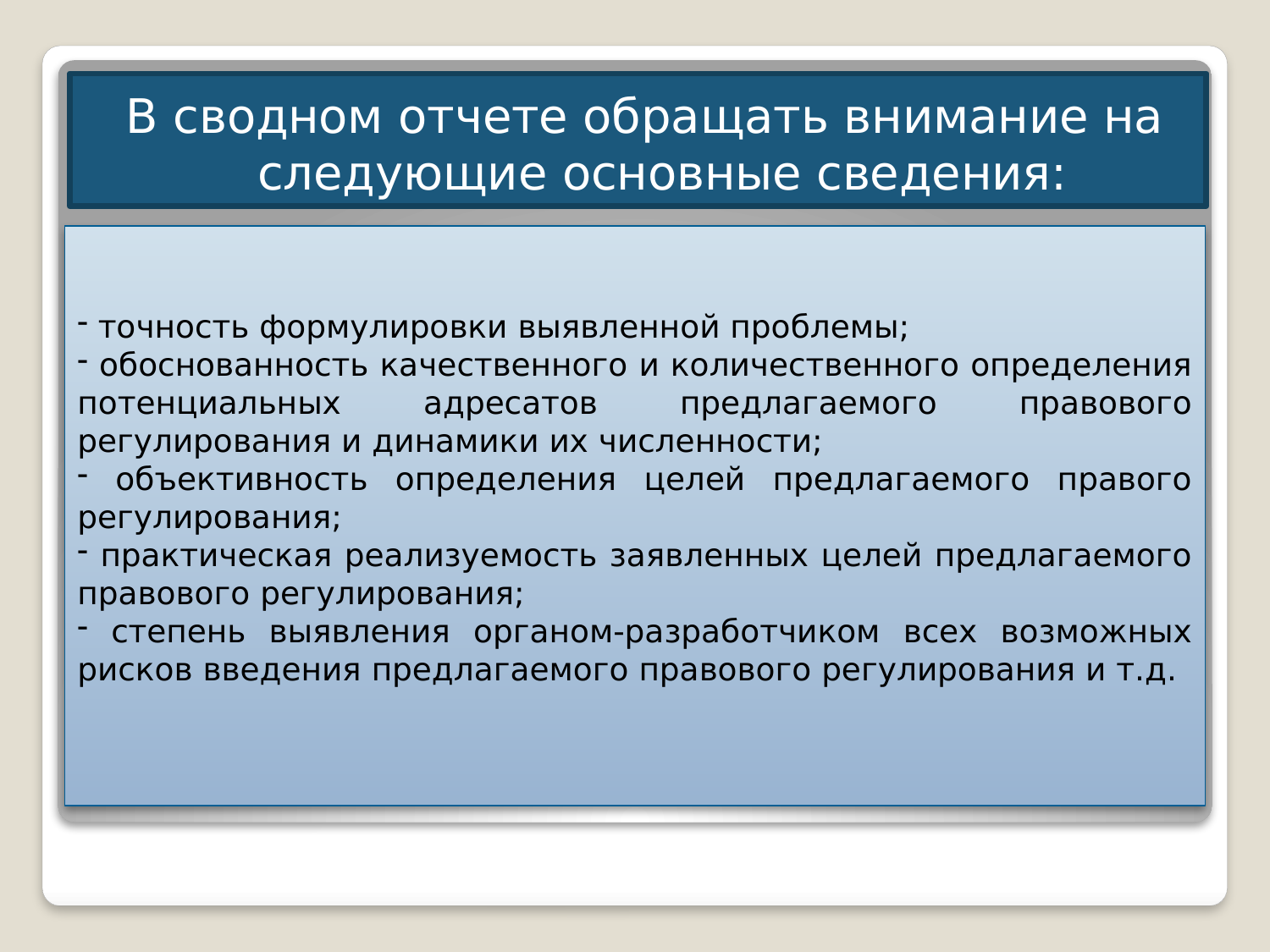

В сводном отчете обращать внимание на следующие основные сведения:
 точность формулировки выявленной проблемы;
 обоснованность качественного и количественного определения потенциальных адресатов предлагаемого правового регулирования и динамики их численности;
 объективность определения целей предлагаемого правого регулирования;
 практическая реализуемость заявленных целей предлагаемого правового регулирования;
 степень выявления органом-разработчиком всех возможных рисков введения предлагаемого правового регулирования и т.д.